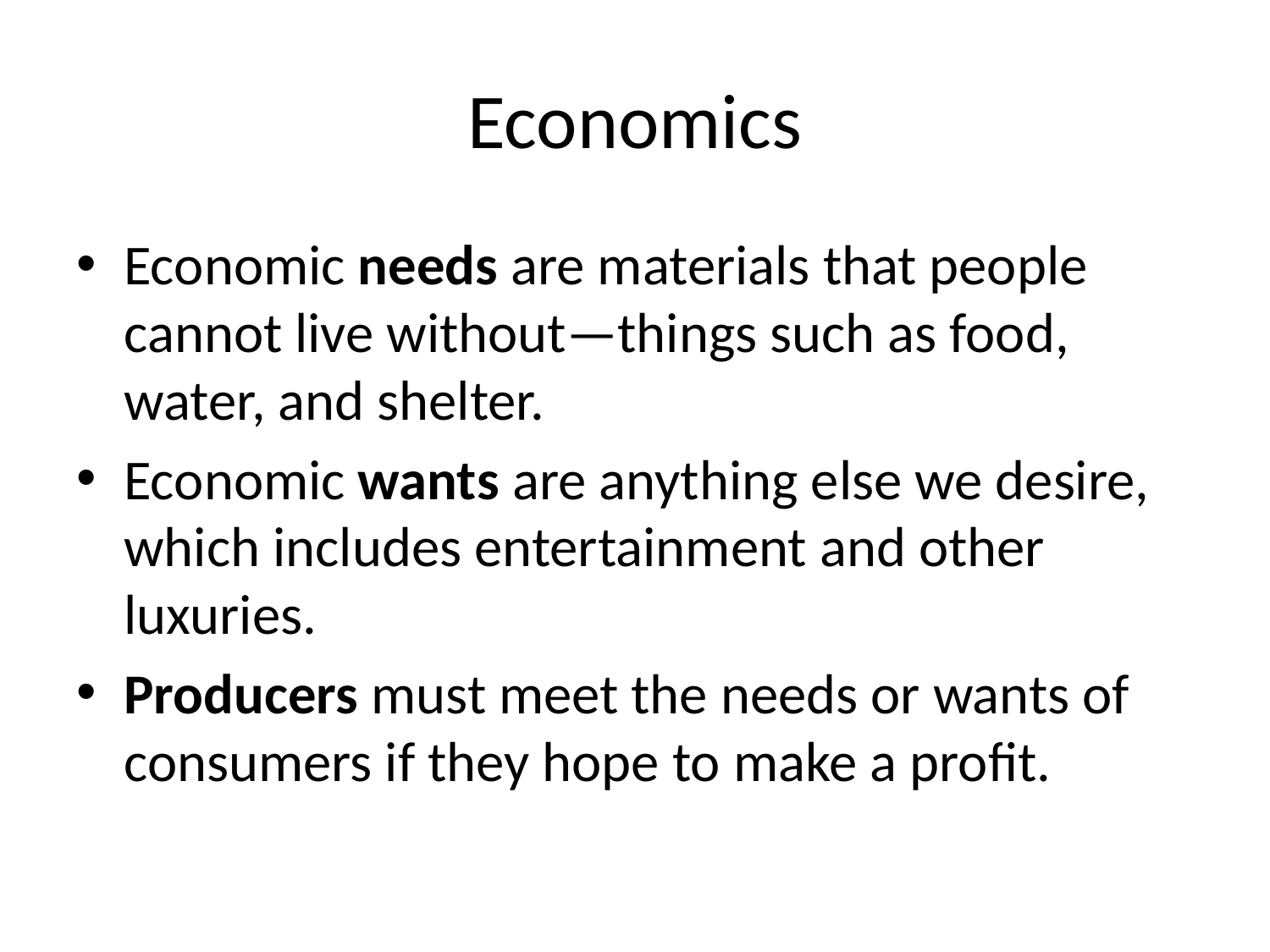

# Economics
Economic needs are materials that people cannot live without—things such as food, water, and shelter.
Economic wants are anything else we desire, which includes entertainment and other luxuries.
Producers must meet the needs or wants of consumers if they hope to make a profit.